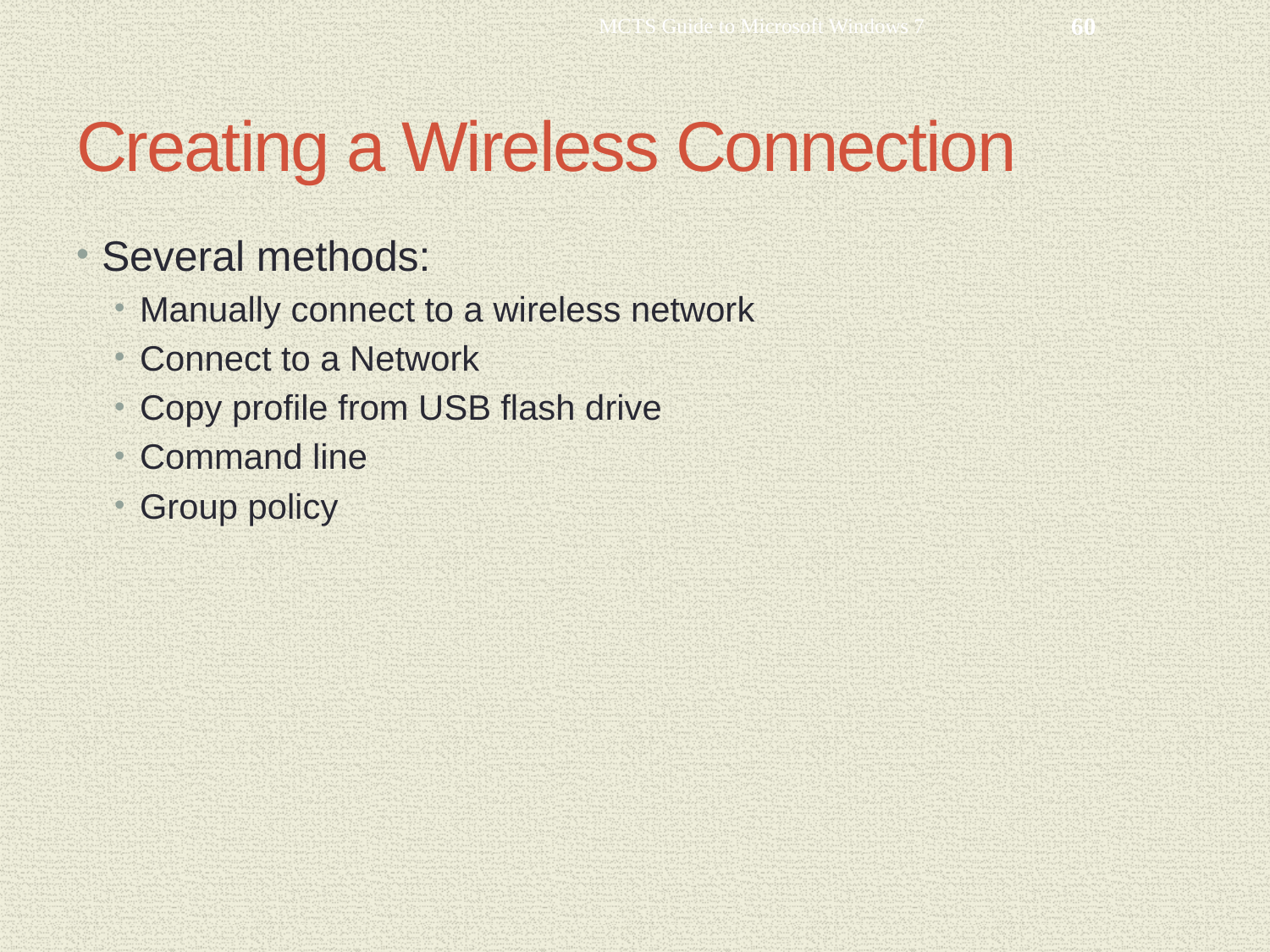

MCTS Guide to Microsoft Windows 7
60
# Creating a Wireless Connection
Several methods:
Manually connect to a wireless network
Connect to a Network
Copy profile from USB flash drive
Command line
Group policy